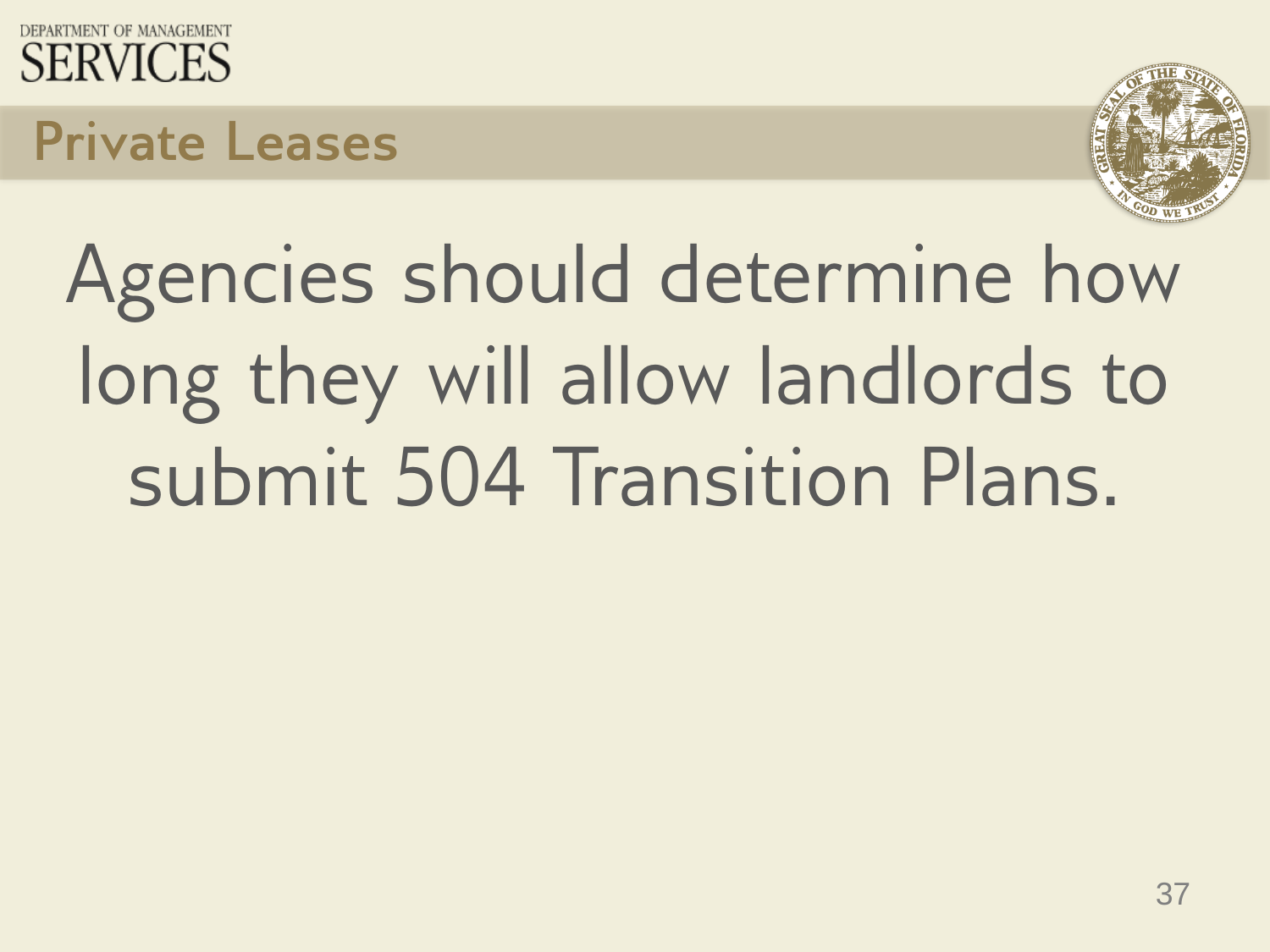

# Private Leases
Agencies should determine how long they will allow landlords to submit 504 Transition Plans.